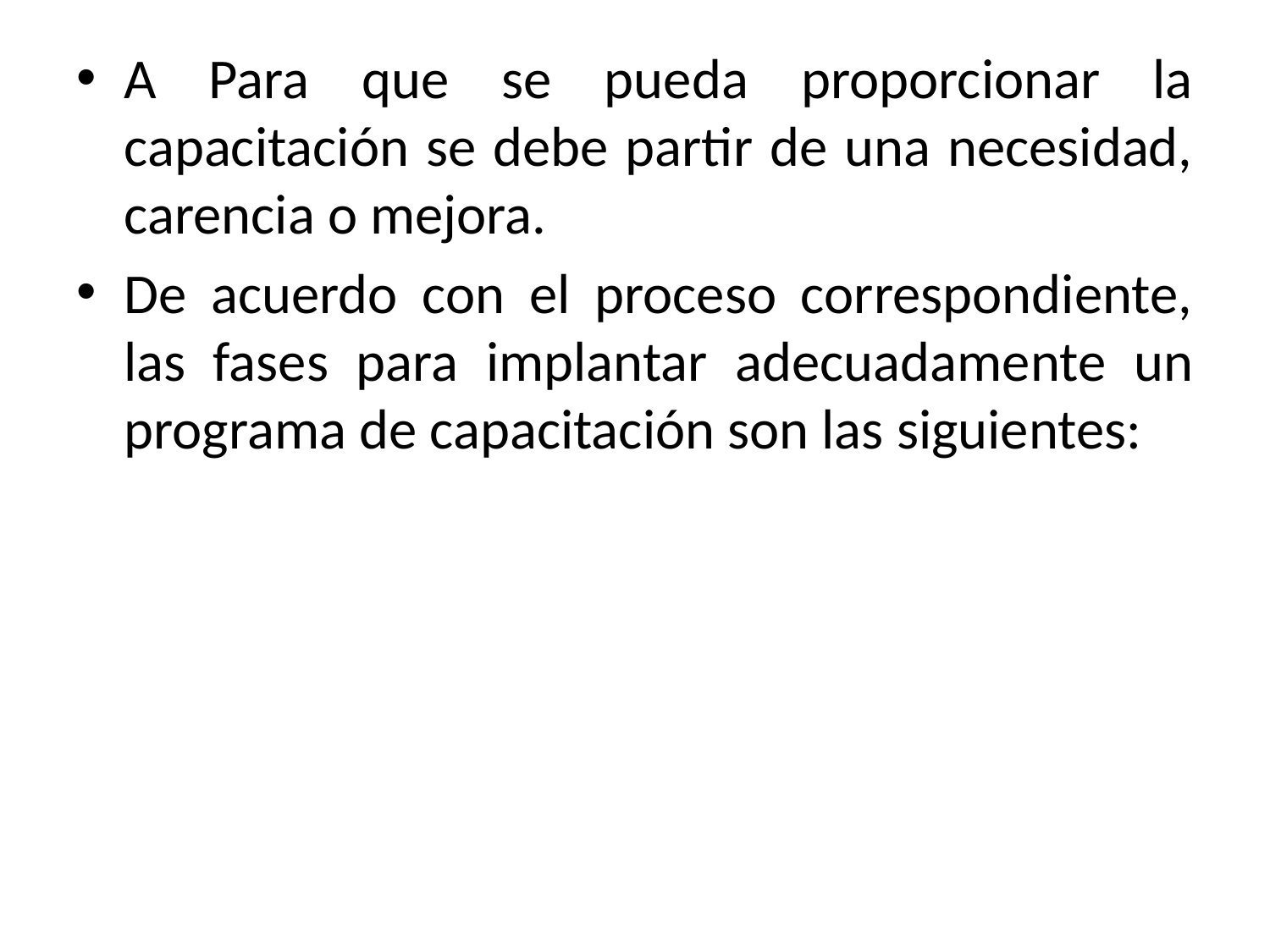

A Para que se pueda proporcionar la capacitación se debe partir de una necesidad, carencia o mejora.
De acuerdo con el proceso correspondiente, las fases para implantar adecuadamente un programa de capacitación son las siguientes: